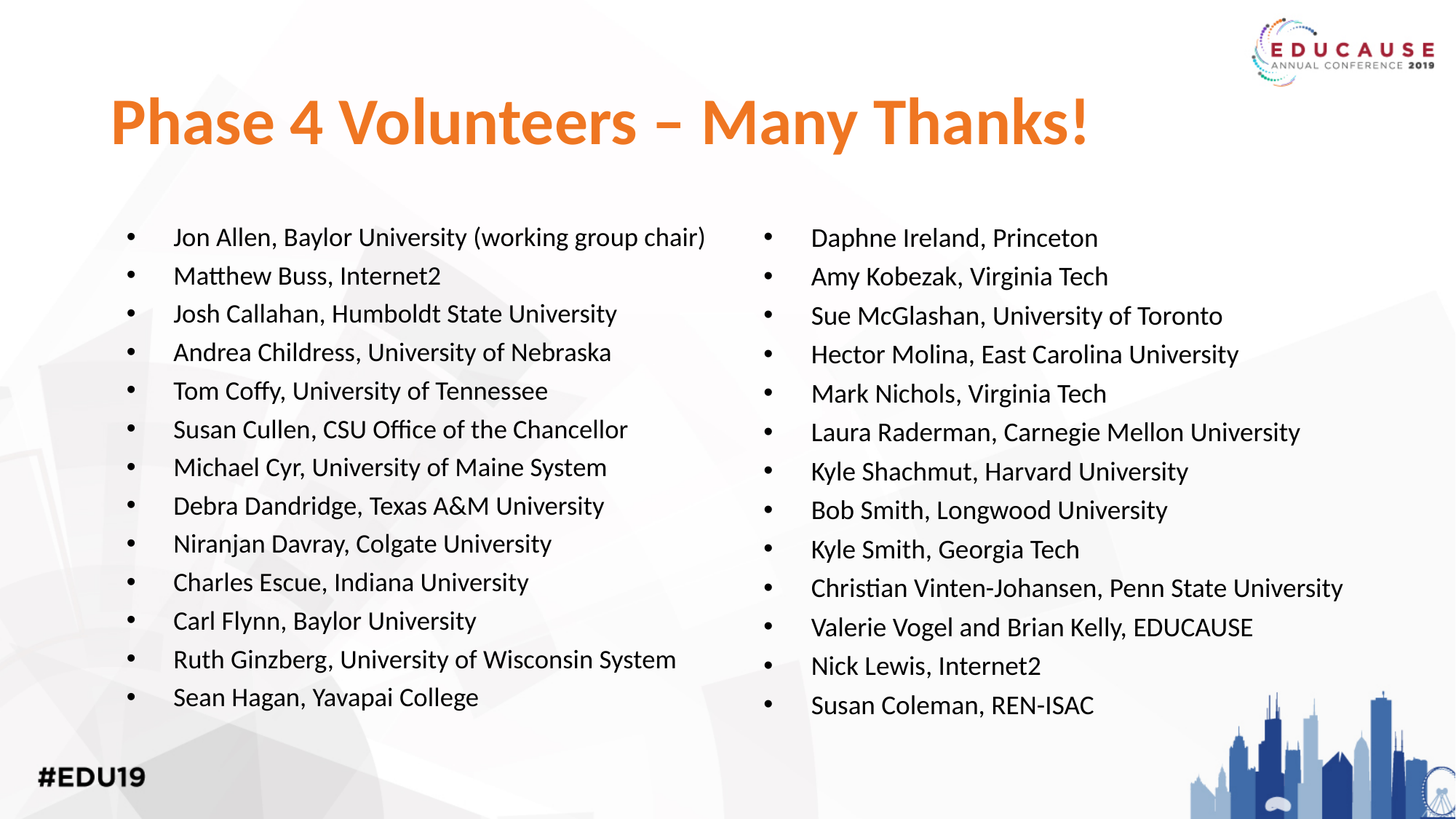

# Phase 4 Volunteers – Many Thanks!
Jon Allen, Baylor University (working group chair)
Matthew Buss, Internet2
Josh Callahan, Humboldt State University
Andrea Childress, University of Nebraska
Tom Coffy, University of Tennessee
Susan Cullen, CSU Office of the Chancellor
Michael Cyr, University of Maine System
Debra Dandridge, Texas A&M University
Niranjan Davray, Colgate University
Charles Escue, Indiana University
Carl Flynn, Baylor University
Ruth Ginzberg, University of Wisconsin System
Sean Hagan, Yavapai College
Daphne Ireland, Princeton
Amy Kobezak, Virginia Tech
Sue McGlashan, University of Toronto
Hector Molina, East Carolina University
Mark Nichols, Virginia Tech
Laura Raderman, Carnegie Mellon University
Kyle Shachmut, Harvard University
Bob Smith, Longwood University
Kyle Smith, Georgia Tech
Christian Vinten-Johansen, Penn State University
Valerie Vogel and Brian Kelly, EDUCAUSE
Nick Lewis, Internet2
Susan Coleman, REN-ISAC